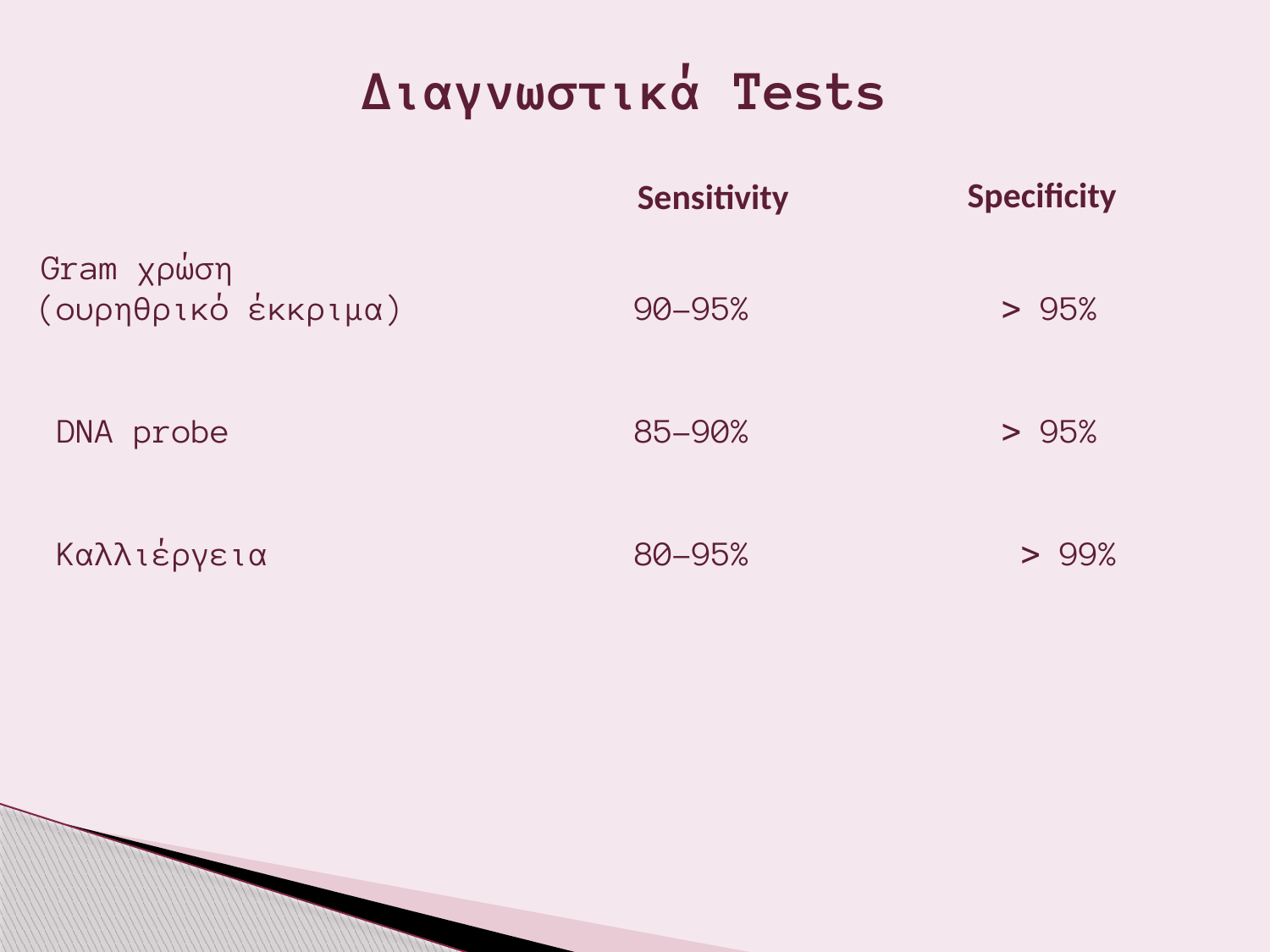

# Διαγνωστικά Tests
Specificity
Sensitivity
 Gram χρώση
(ουρηθρικό έκκριμα)            90-95%             > 95%

 DNA probe                     85-90%             > 95%

 Καλλιέργεια                   80-95%              > 99%